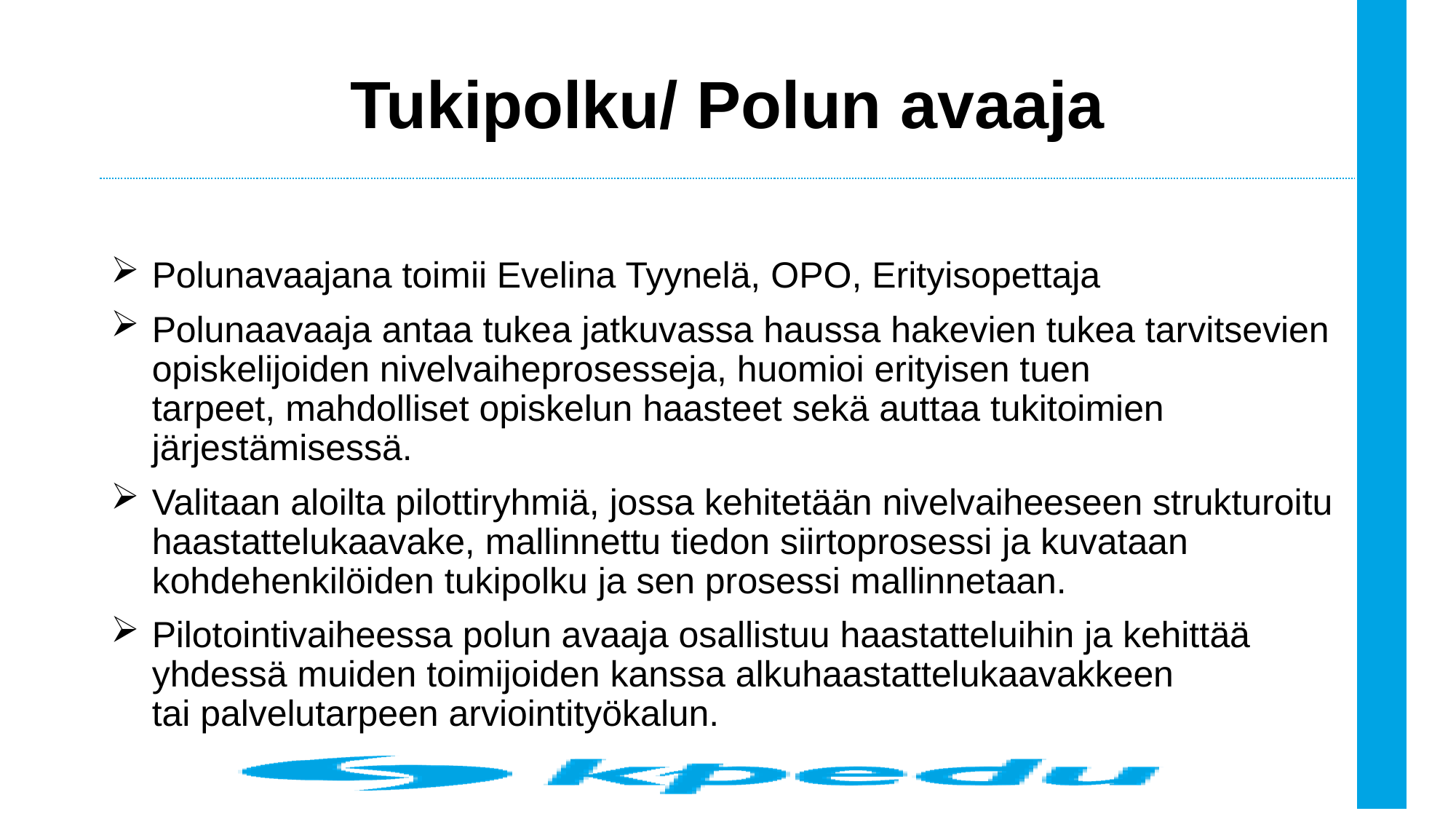

# Tukipolku/ Polun avaaja
Polunavaajana toimii Evelina Tyynelä, OPO, Erityisopettaja
Polunaavaaja antaa tukea jatkuvassa haussa hakevien tukea tarvitsevien opiskelijoiden nivelvaiheprosesseja, huomioi erityisen tuen tarpeet, mahdolliset opiskelun haasteet sekä auttaa tukitoimien järjestämisessä.
Valitaan aloilta pilottiryhmiä, jossa kehitetään nivelvaiheeseen strukturoitu haastattelukaavake, mallinnettu tiedon siirtoprosessi ja kuvataan kohdehenkilöiden tukipolku ja sen prosessi mallinnetaan.
Pilotointivaiheessa polun avaaja osallistuu haastatteluihin ja kehittää yhdessä muiden toimijoiden kanssa alkuhaastattelukaavakkeen tai palvelutarpeen arviointityökalun.​